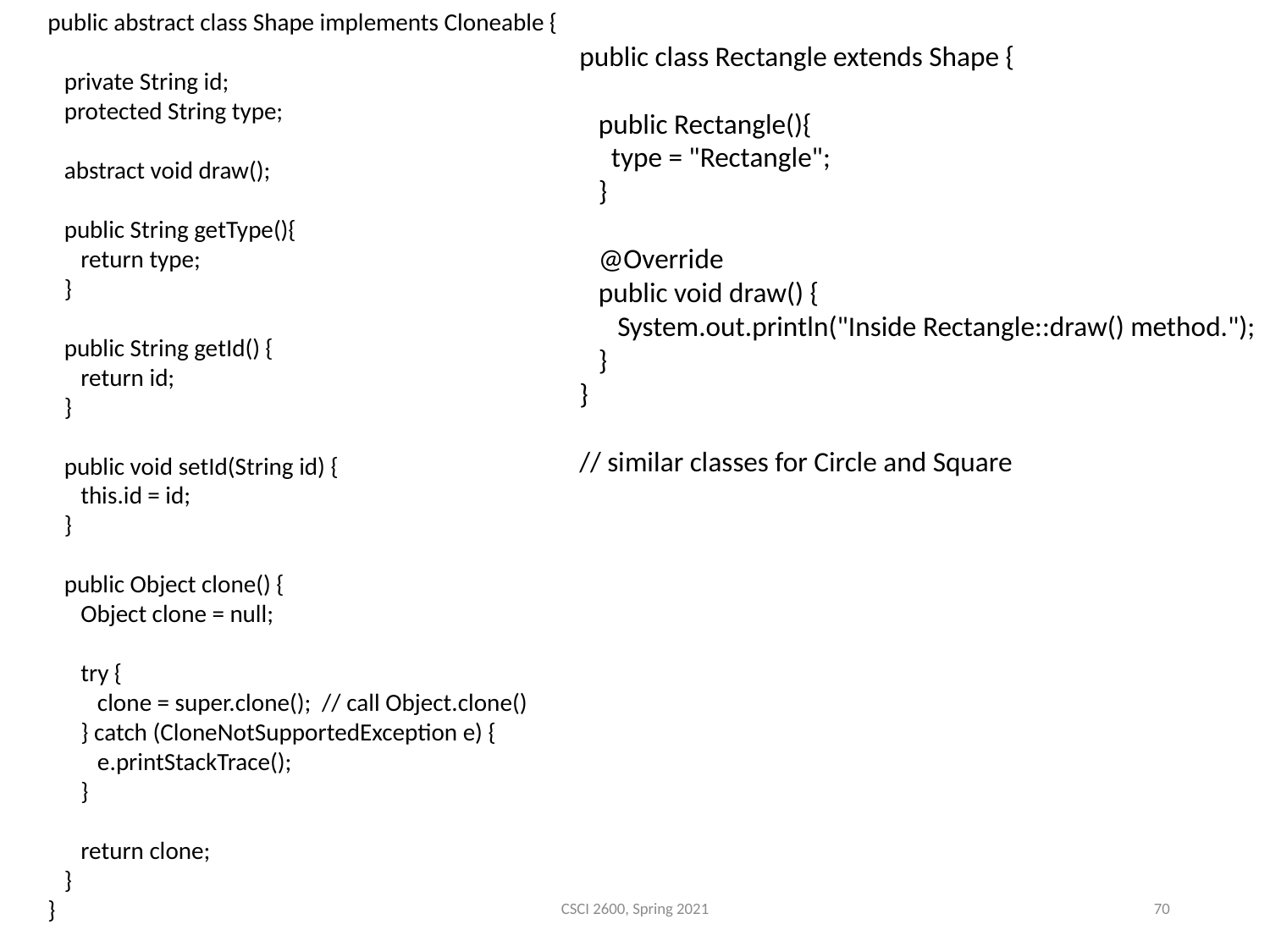

public abstract class Shape implements Cloneable {

   private String id;
   protected String type;

   abstract void draw();

   public String getType(){
      return type;
   }

   public String getId() {
      return id;
   }

   public void setId(String id) {
      this.id = id;
   }

   public Object clone() {
      Object clone = null;

      try {
         clone = super.clone();  // call Object.clone()
      } catch (CloneNotSupportedException e) {
         e.printStackTrace();
      }

      return clone;
   }
}
public class Rectangle extends Shape {

   public Rectangle(){
     type = "Rectangle";
   }

   @Override
   public void draw() {
      System.out.println("Inside Rectangle::draw() method.");
   }
}

// similar classes for Circle and Square
CSCI 2600, Spring 2021
70